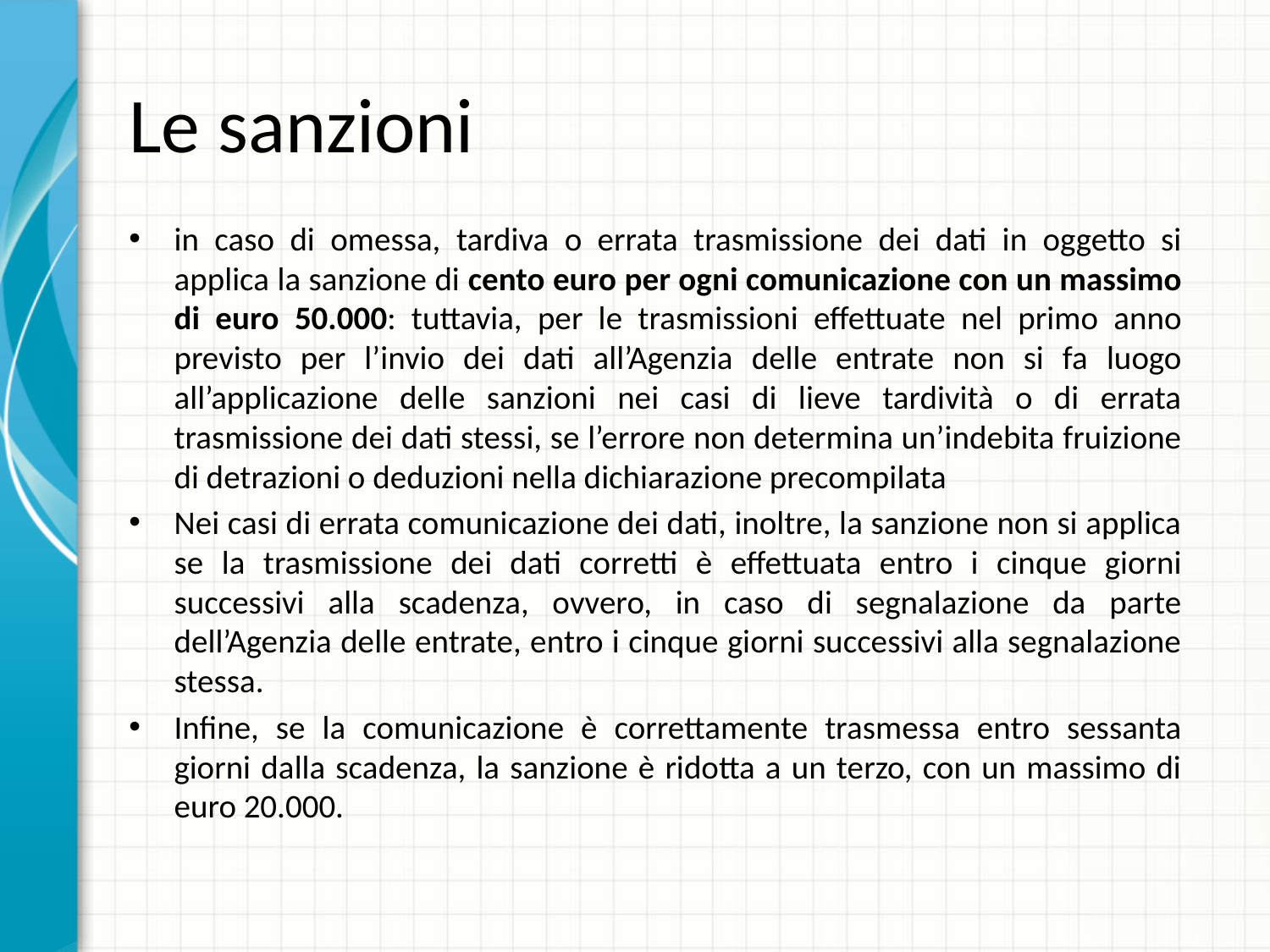

# Le sanzioni
in caso di omessa, tardiva o errata trasmissione dei dati in oggetto si applica la sanzione di cento euro per ogni comunicazione con un massimo di euro 50.000: tuttavia, per le trasmissioni effettuate nel primo anno previsto per l’invio dei dati all’Agenzia delle entrate non si fa luogo all’applicazione delle sanzioni nei casi di lieve tardività o di errata trasmissione dei dati stessi, se l’errore non determina un’indebita fruizione di detrazioni o deduzioni nella dichiarazione precompilata
Nei casi di errata comunicazione dei dati, inoltre, la sanzione non si applica se la trasmissione dei dati corretti è effettuata entro i cinque giorni successivi alla scadenza, ovvero, in caso di segnalazione da parte dell’Agenzia delle entrate, entro i cinque giorni successivi alla segnalazione stessa.
Infine, se la comunicazione è correttamente trasmessa entro sessanta giorni dalla scadenza, la sanzione è ridotta a un terzo, con un massimo di euro 20.000.